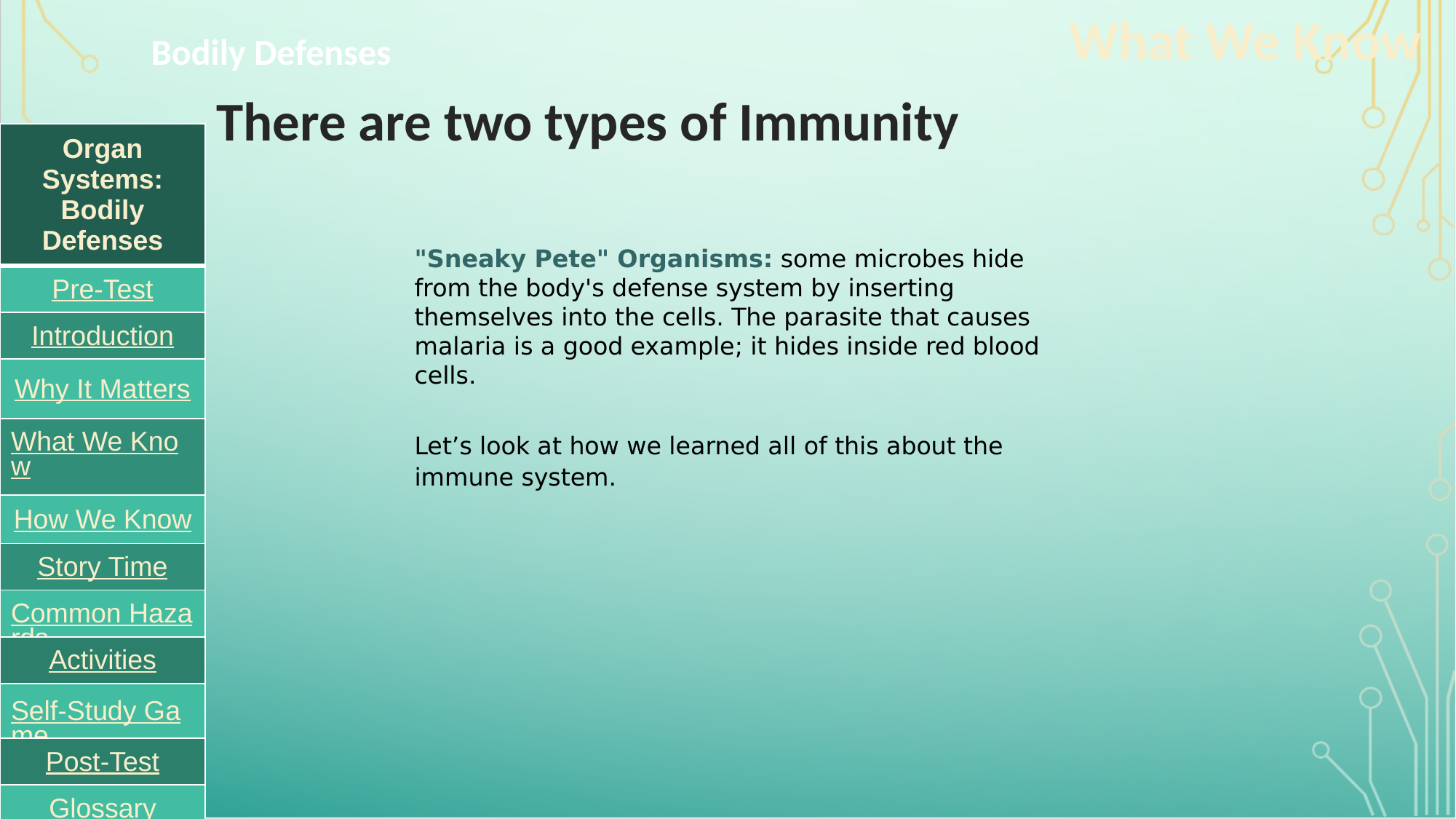

What We Know
Bodily Defenses
There are two types of Immunity
| Organ Systems: Bodily Defenses |
| --- |
| Pre-Test |
| Introduction |
| Why It Matters |
| What We Know |
| How We Know |
| Story Time |
| Common Hazards |
| Activities |
| Self-Study Game |
| Post-Test |
| Glossary |
"Sneaky Pete" Organisms: some microbes hide from the body's defense system by inserting themselves into the cells. The parasite that causes malaria is a good example; it hides inside red blood cells.
Let’s look at how we learned all of this about the immune system.